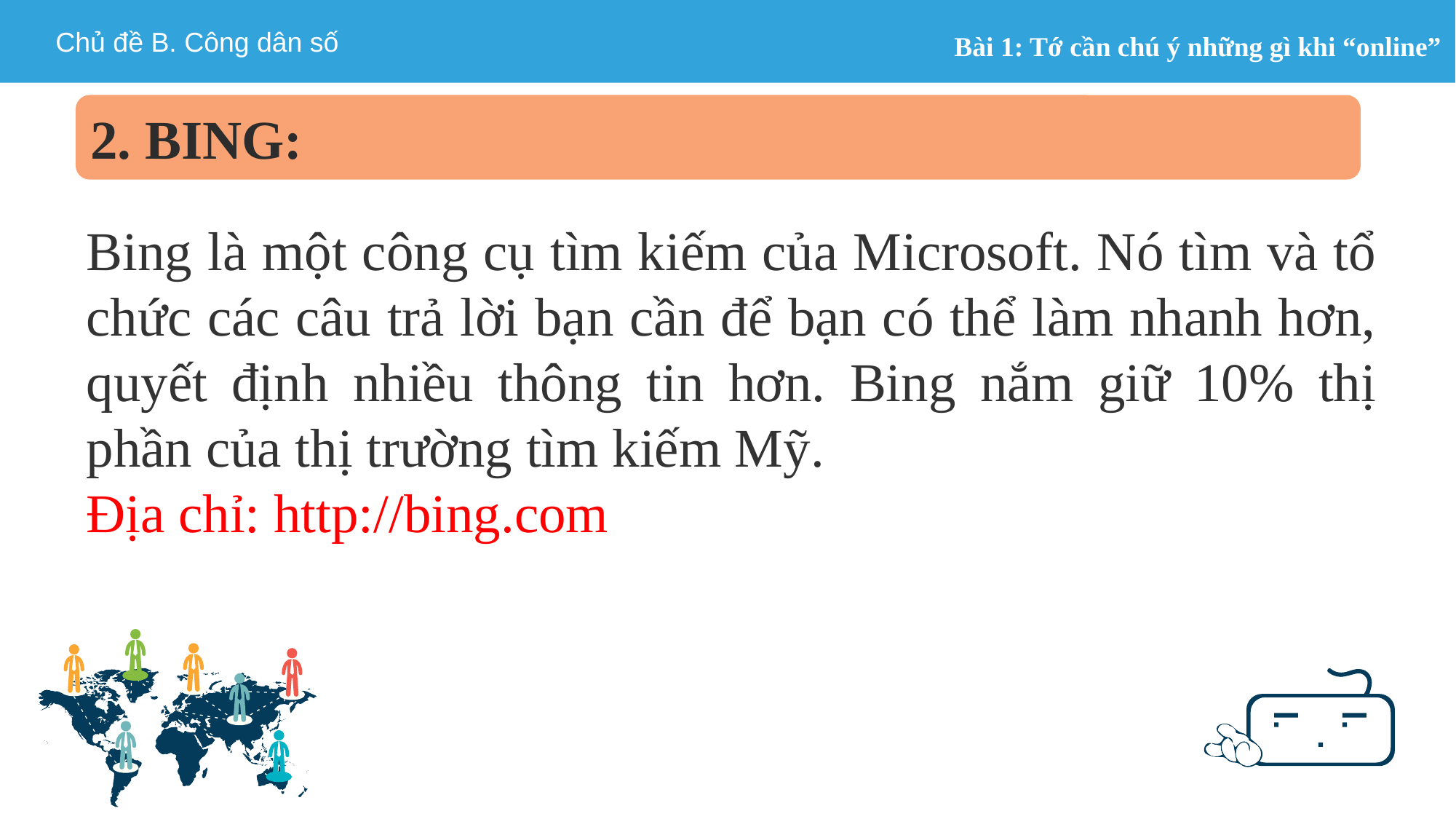

2. BING:

Bing là một công cụ tìm kiếm của Microsoft. Nó tìm và tổ chức các câu trả lời bạn cần để bạn có thể làm nhanh hơn, quyết định nhiều thông tin hơn. Bing nắm giữ 10% thị phần của thị trường tìm kiếm Mỹ.
Địa chỉ: http://bing.com